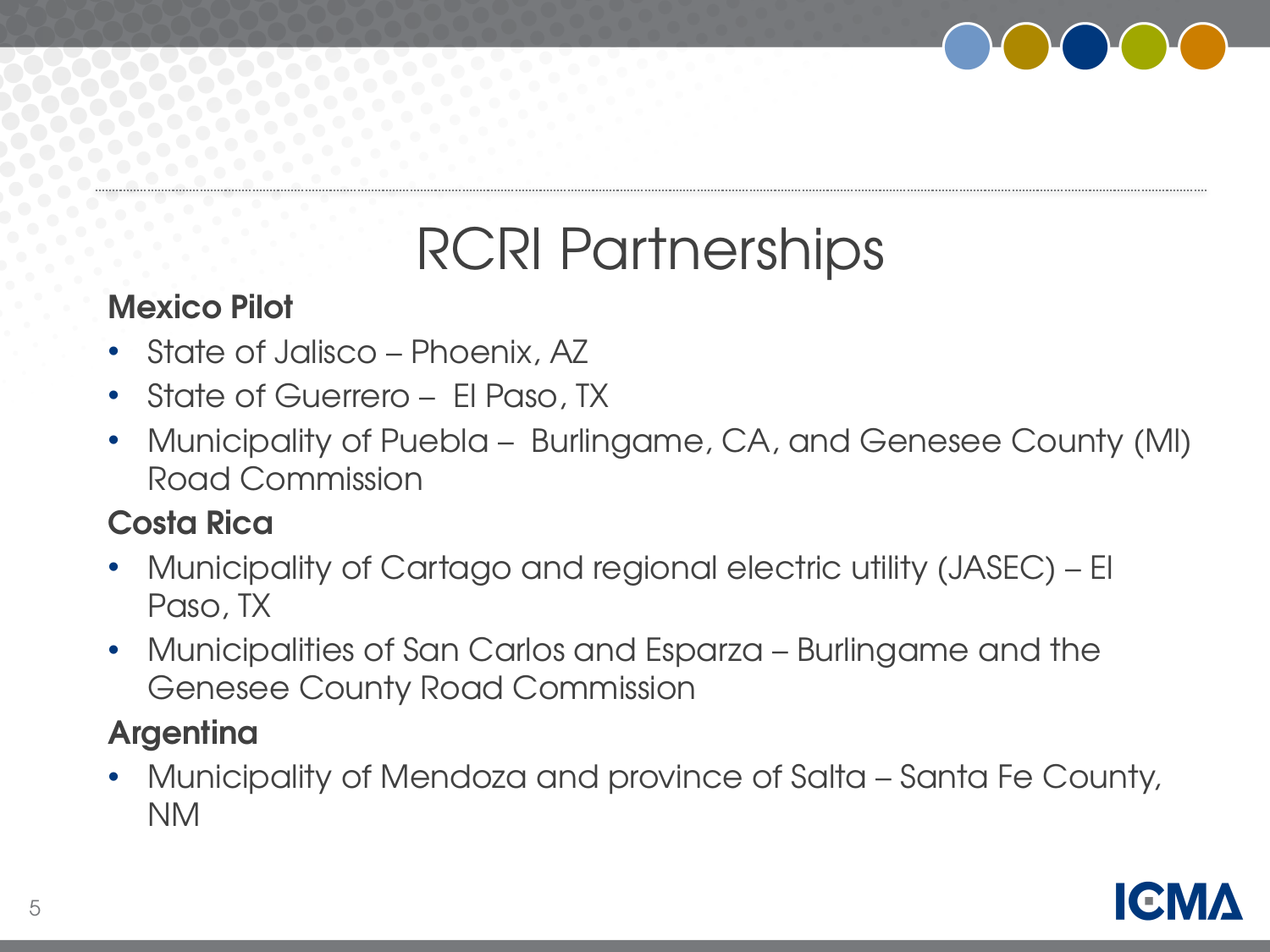

#
RCRI Partnerships
Mexico Pilot
State of Jalisco – Phoenix, AZ
State of Guerrero –  El Paso, TX
Municipality of Puebla –  Burlingame, CA, and Genesee County (MI) Road Commission
Costa Rica
Municipality of Cartago and regional electric utility (JASEC) – El Paso, TX
Municipalities of San Carlos and Esparza – Burlingame and the Genesee County Road Commission
Argentina
Municipality of Mendoza and province of Salta – Santa Fe County, NM